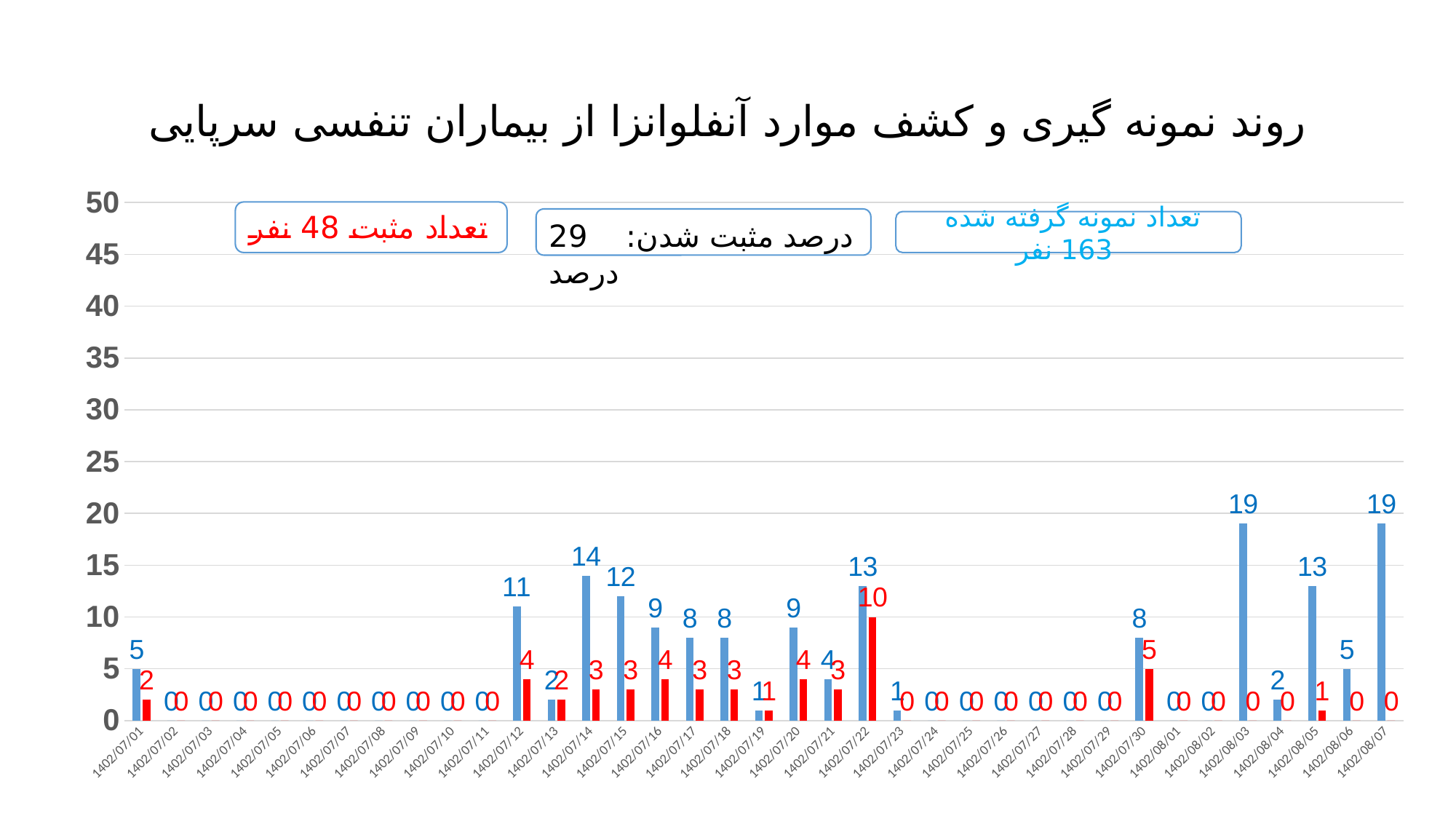

# روند نمونه گیری و کشف موارد آنفلوانزا از بیماران تنفسی سرپایی

### Chart

| Category | تعداد  نمونه گیری آنفلو انزا سرپایی | تعداد  مثبت آنفلوآنزا سرپایی |
|---|---|---|
| 1402/07/01 | 5.0 | 2.0 |
| 1402/07/02 | 0.0 | 0.0 |
| 1402/07/03 | 0.0 | 0.0 |
| 1402/07/04 | 0.0 | 0.0 |
| 1402/07/05 | 0.0 | 0.0 |
| 1402/07/06 | 0.0 | 0.0 |
| 1402/07/07 | 0.0 | 0.0 |
| 1402/07/08 | 0.0 | 0.0 |
| 1402/07/09 | 0.0 | 0.0 |
| 1402/07/10 | 0.0 | 0.0 |
| 1402/07/11 | 0.0 | 0.0 |
| 1402/07/12 | 11.0 | 4.0 |
| 1402/07/13 | 2.0 | 2.0 |
| 1402/07/14 | 14.0 | 3.0 |
| 1402/07/15 | 12.0 | 3.0 |
| 1402/07/16 | 9.0 | 4.0 |
| 1402/07/17 | 8.0 | 3.0 |
| 1402/07/18 | 8.0 | 3.0 |
| 1402/07/19 | 1.0 | 1.0 |
| 1402/07/20 | 9.0 | 4.0 |
| 1402/07/21 | 4.0 | 3.0 |
| 1402/07/22 | 13.0 | 10.0 |
| 1402/07/23 | 1.0 | 0.0 |
| 1402/07/24 | 0.0 | 0.0 |
| 1402/07/25 | 0.0 | 0.0 |
| 1402/07/26 | 0.0 | 0.0 |
| 1402/07/27 | 0.0 | 0.0 |
| 1402/07/28 | 0.0 | 0.0 |
| 1402/07/29 | 0.0 | 0.0 |
| 1402/07/30 | 8.0 | 5.0 |
| 1402/08/01 | 0.0 | 0.0 |
| 1402/08/02 | 0.0 | 0.0 |
| 1402/08/03 | 19.0 | 0.0 |
| 1402/08/04 | 2.0 | 0.0 |
| 1402/08/05 | 13.0 | 1.0 |
| 1402/08/06 | 5.0 | 0.0 |
| 1402/08/07 | 19.0 | 0.0 |
درصد مثبت شدن:    29 درصد
 تعداد نمونه گرفته شده 163 نفر